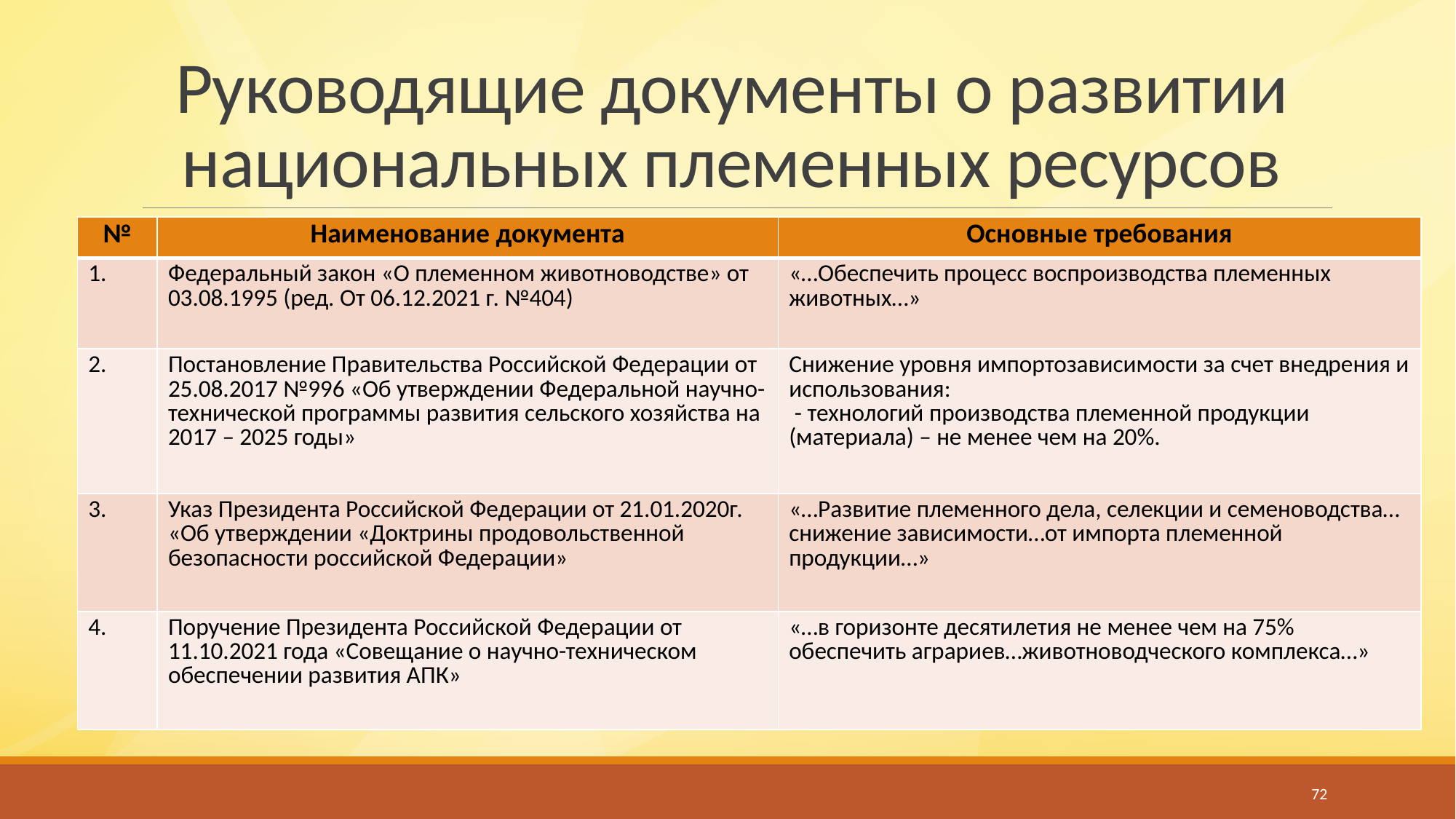

# Руководящие документы о развитии национальных племенных ресурсов
| № | Наименование документа | Основные требования |
| --- | --- | --- |
| 1. | Федеральный закон «О племенном животноводстве» от 03.08.1995 (ред. От 06.12.2021 г. №404) | «…Обеспечить процесс воспроизводства племенных животных…» |
| 2. | Постановление Правительства Российской Федерации от 25.08.2017 №996 «Об утверждении Федеральной научно-технической программы развития сельского хозяйства на 2017 – 2025 годы» | Снижение уровня импортозависимости за счет внедрения и использования: - технологий производства племенной продукции (материала) – не менее чем на 20%. |
| 3. | Указ Президента Российской Федерации от 21.01.2020г. «Об утверждении «Доктрины продовольственной безопасности российской Федерации» | «…Развитие племенного дела, селекции и семеноводства…снижение зависимости…от импорта племенной продукции…» |
| 4. | Поручение Президента Российской Федерации от 11.10.2021 года «Совещание о научно-техническом обеспечении развития АПК» | «…в горизонте десятилетия не менее чем на 75% обеспечить аграриев…животноводческого комплекса…» |
72